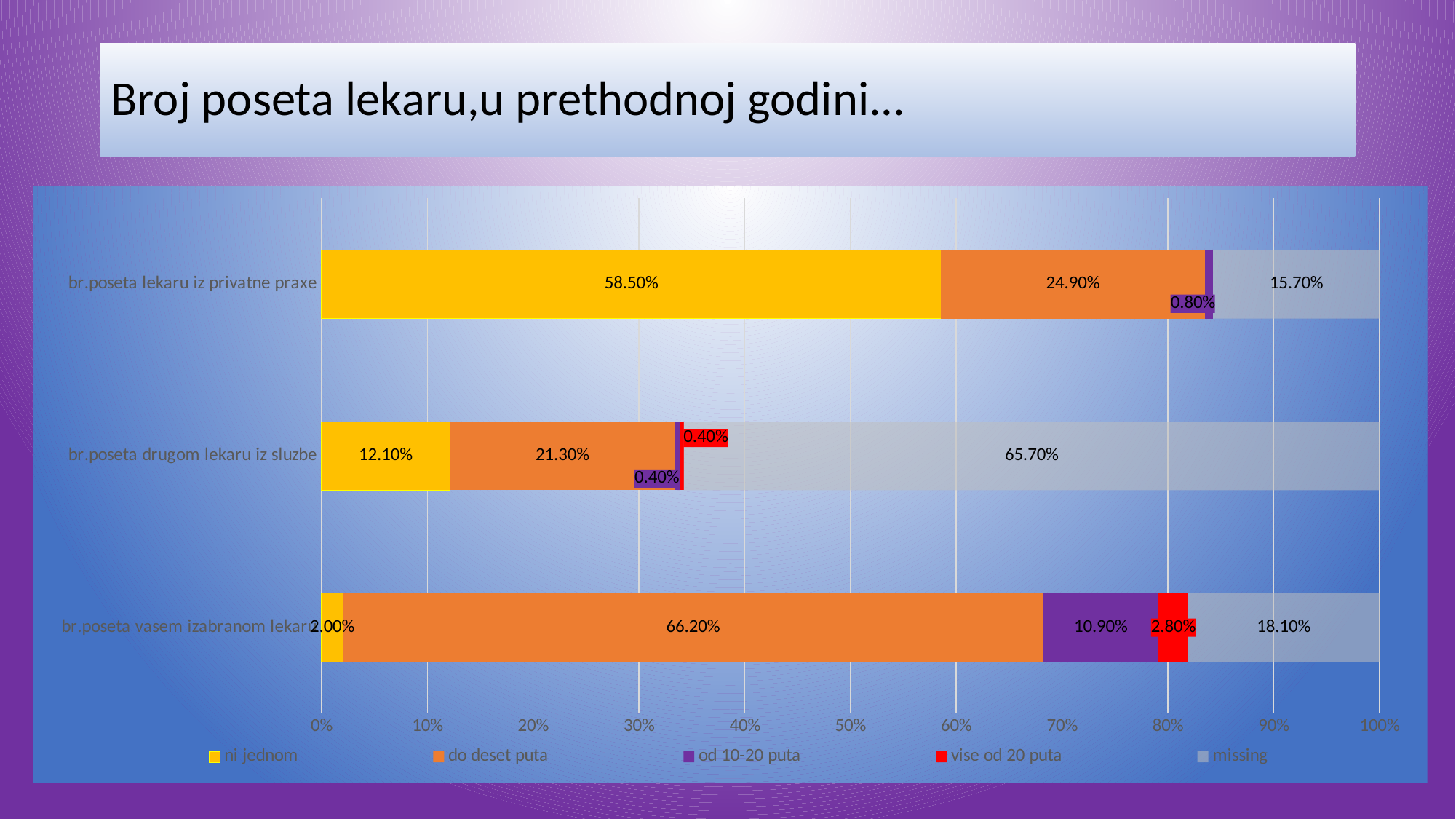

# Broj poseta lekaru,u prethodnoj godini...

### Chart

| Category | ni jednom | do deset puta | od 10-20 puta | vise od 20 puta | missing |
|---|---|---|---|---|---|
| br.poseta vasem izabranom lekaru | 0.02 | 0.662 | 0.109 | 0.028 | 0.181 |
| br.poseta drugom lekaru iz sluzbe | 0.121 | 0.213 | 0.004 | 0.004 | 0.657 |
| br.poseta lekaru iz privatne praxe | 0.585 | 0.249 | 0.008 | None | 0.157 |